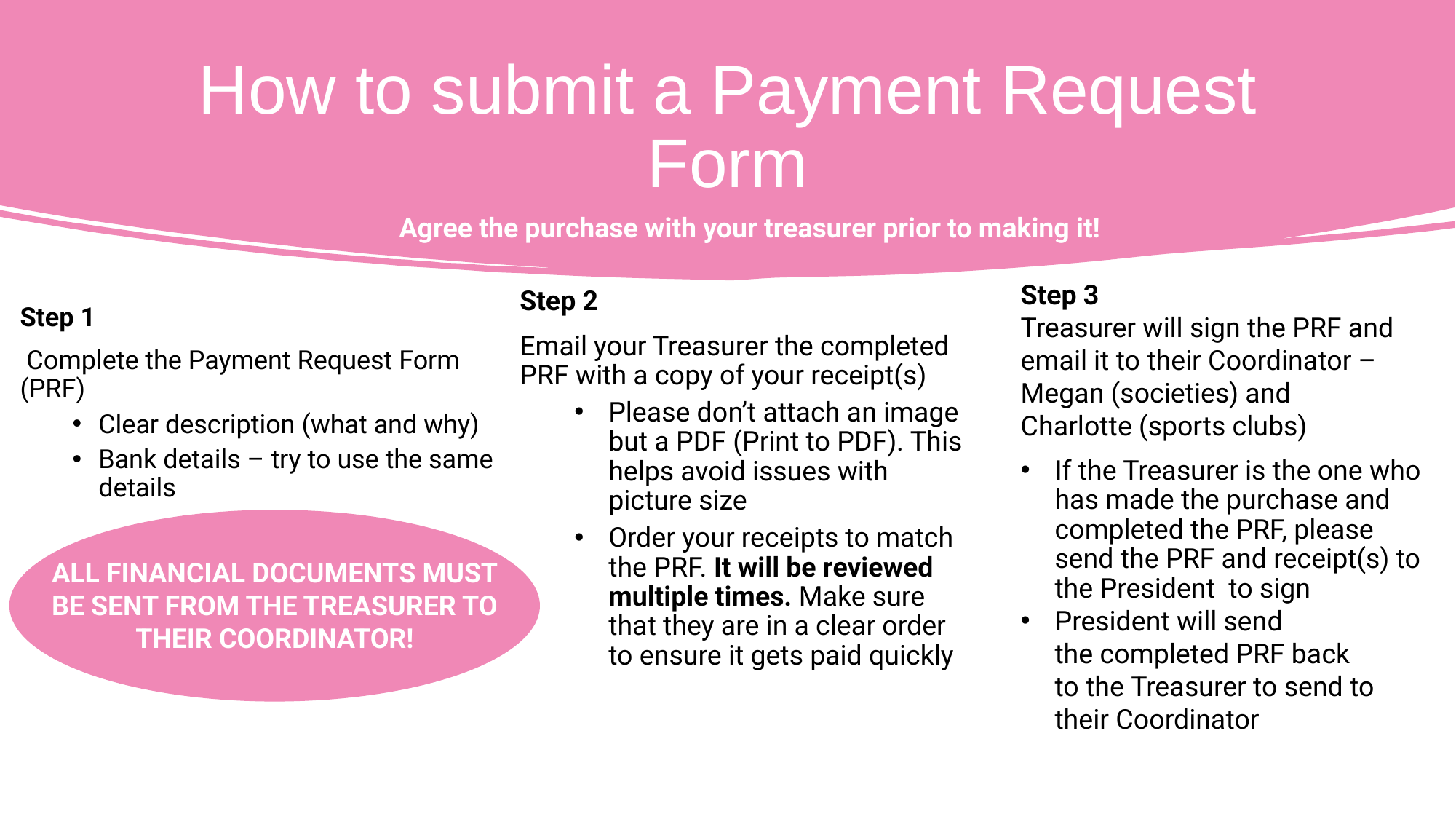

# How to submit a Payment Request Form
Agree the purchase with your treasurer prior to making it!

Step 1
 Complete the Payment Request Form (PRF)
Clear description (what and why)
Bank details – try to use the same details

Step 3
Treasurer will sign the PRF and email it to their Coordinator – Megan (societies) and Charlotte (sports clubs)
If the Treasurer is the one who has made the purchase and completed the PRF, please send the PRF and receipt(s) to the President  to sign
President will send the completed PRF back to the Treasurer to send to their Coordinator

Step 2
Email your Treasurer the completed PRF with a copy of your receipt(s)
Please don’t attach an image but a PDF (Print to PDF). This helps avoid issues with picture size
Order your receipts to match the PRF. It will be reviewed multiple times. Make sure that they are in a clear order to ensure it gets paid quickly

ALL FINANCIAL DOCUMENTS MUST BE SENT FROM THE TREASURER TO THEIR COORDINATOR!